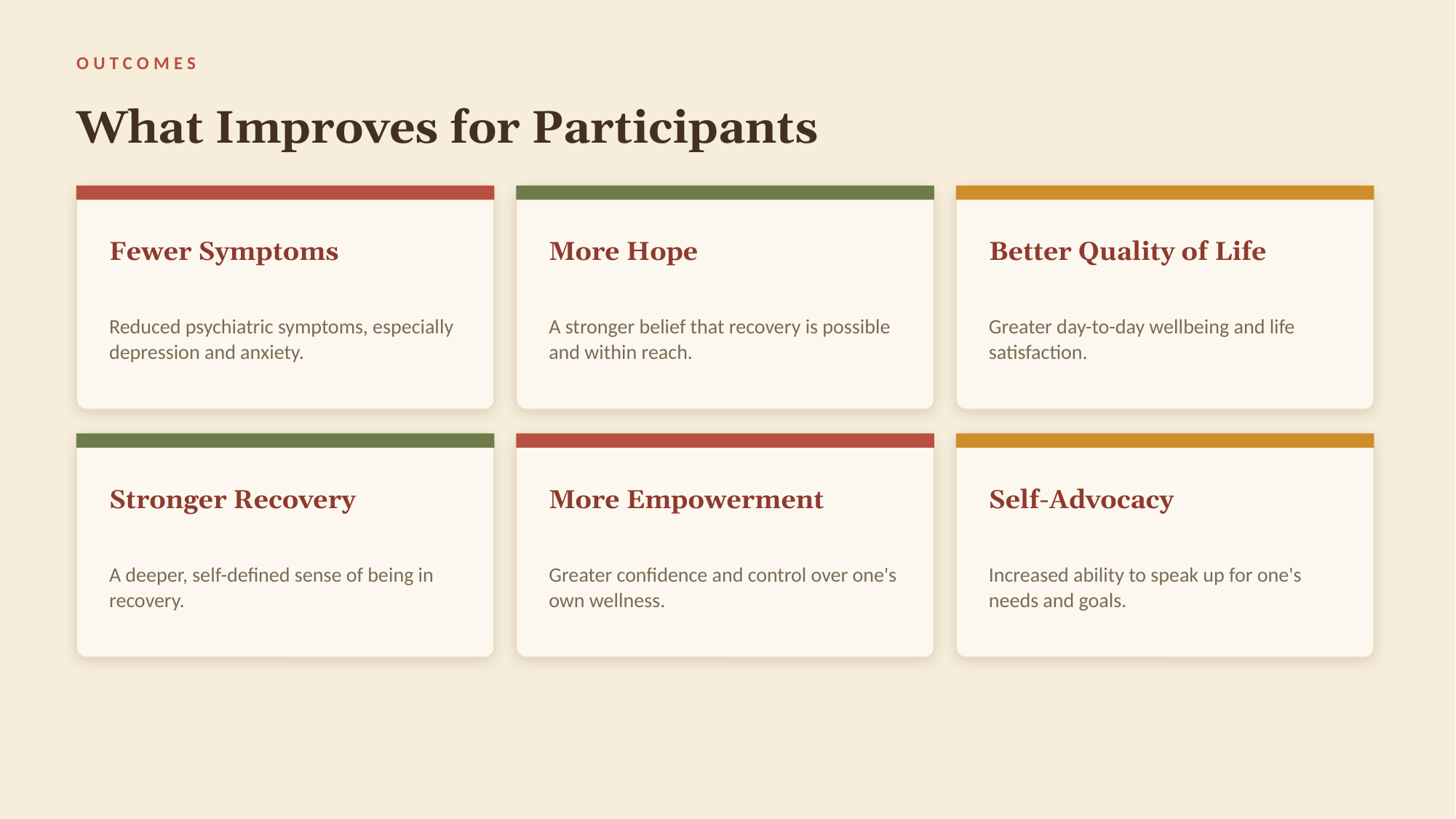

OUTCOMES
What Improves for Participants

Fewer Symptoms
More Hope
Better Quality of Life
Reduced psychiatric symptoms, especially depression and anxiety.
A stronger belief that recovery is possible and within reach.
Greater day-to-day wellbeing and life satisfaction.

Stronger Recovery
More Empowerment
Self-Advocacy
A deeper, self-defined sense of being in recovery.
Greater confidence and control over one's own wellness.
Increased ability to speak up for one's needs and goals.